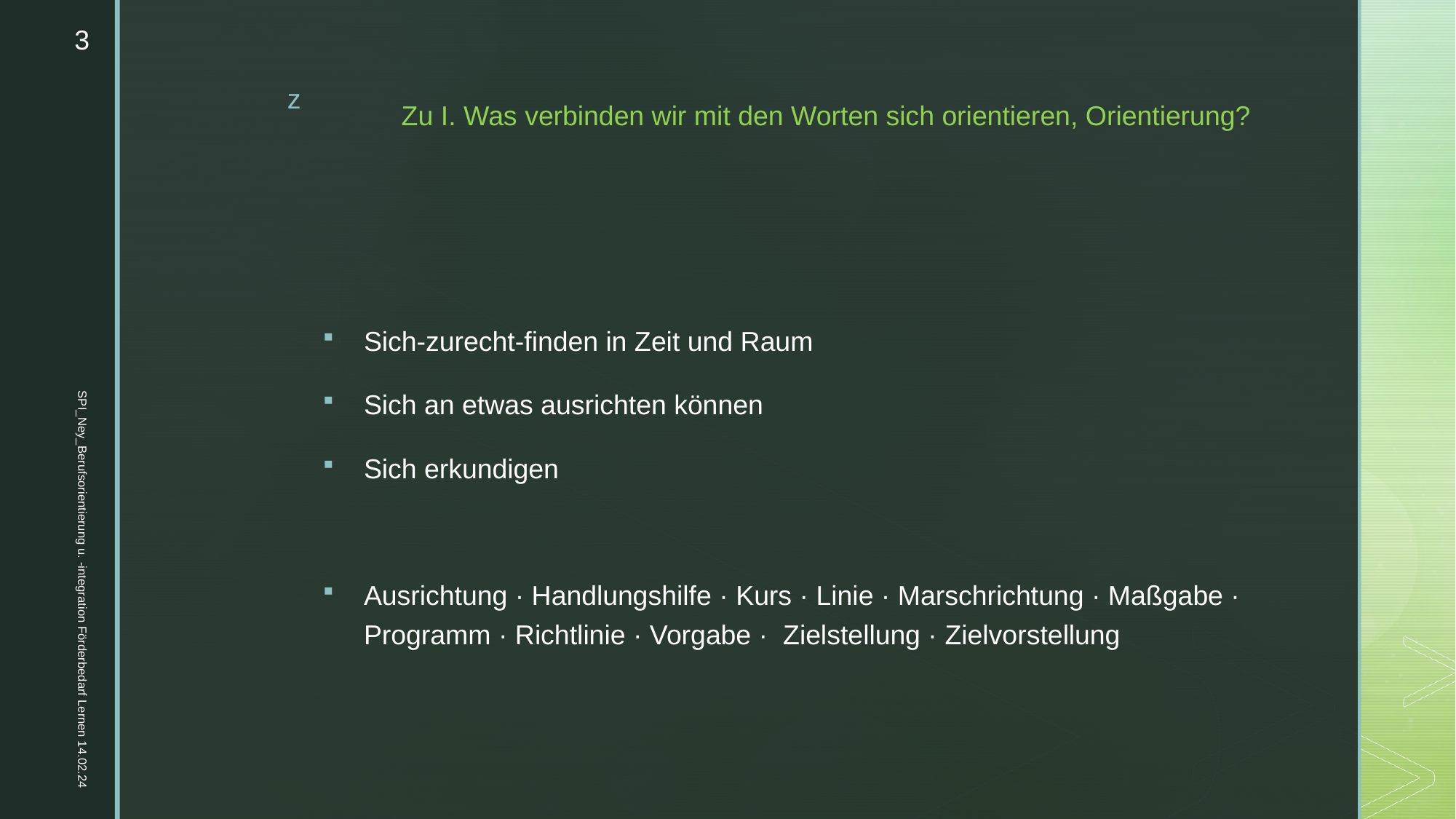

3
# Zu I. Was verbinden wir mit den Worten sich orientieren, Orientierung?
Sich-zurecht-finden in Zeit und Raum
Sich an etwas ausrichten können
Sich erkundigen

Ausrichtung · Handlungshilfe · Kurs · Linie · Marschrichtung · Maßgabe · Programm · Richtlinie · Vorgabe ·  Zielstellung · Zielvorstellung
SPI_Ney_Berufsorientierung u. -integration Förderbedarf Lernen 14.02.24